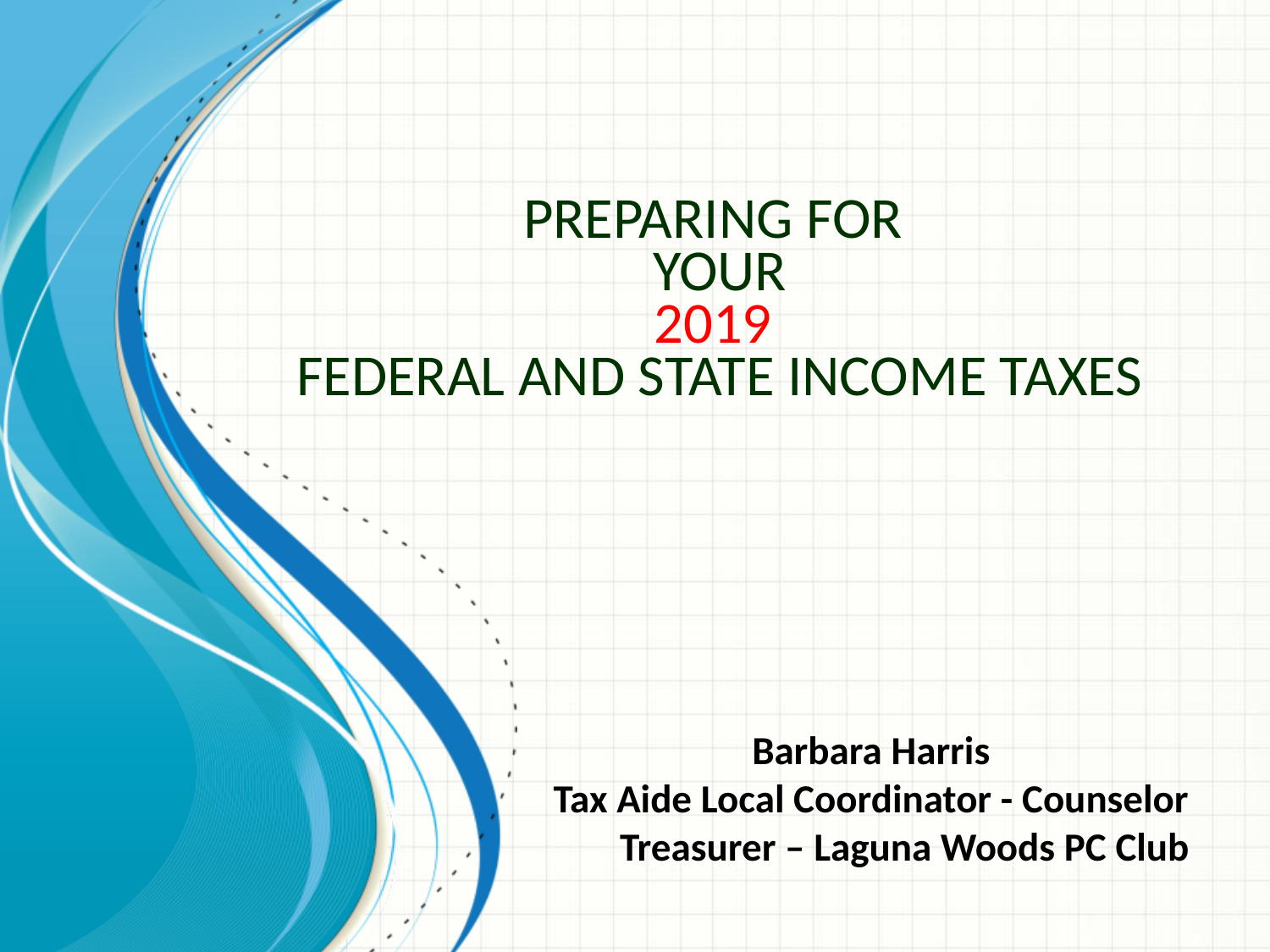

# Preparing for Your 2019 Federal and State Income Taxes
Barbara Harris
Tax Aide Local Coordinator - Counselor
Treasurer – Laguna Woods PC Club